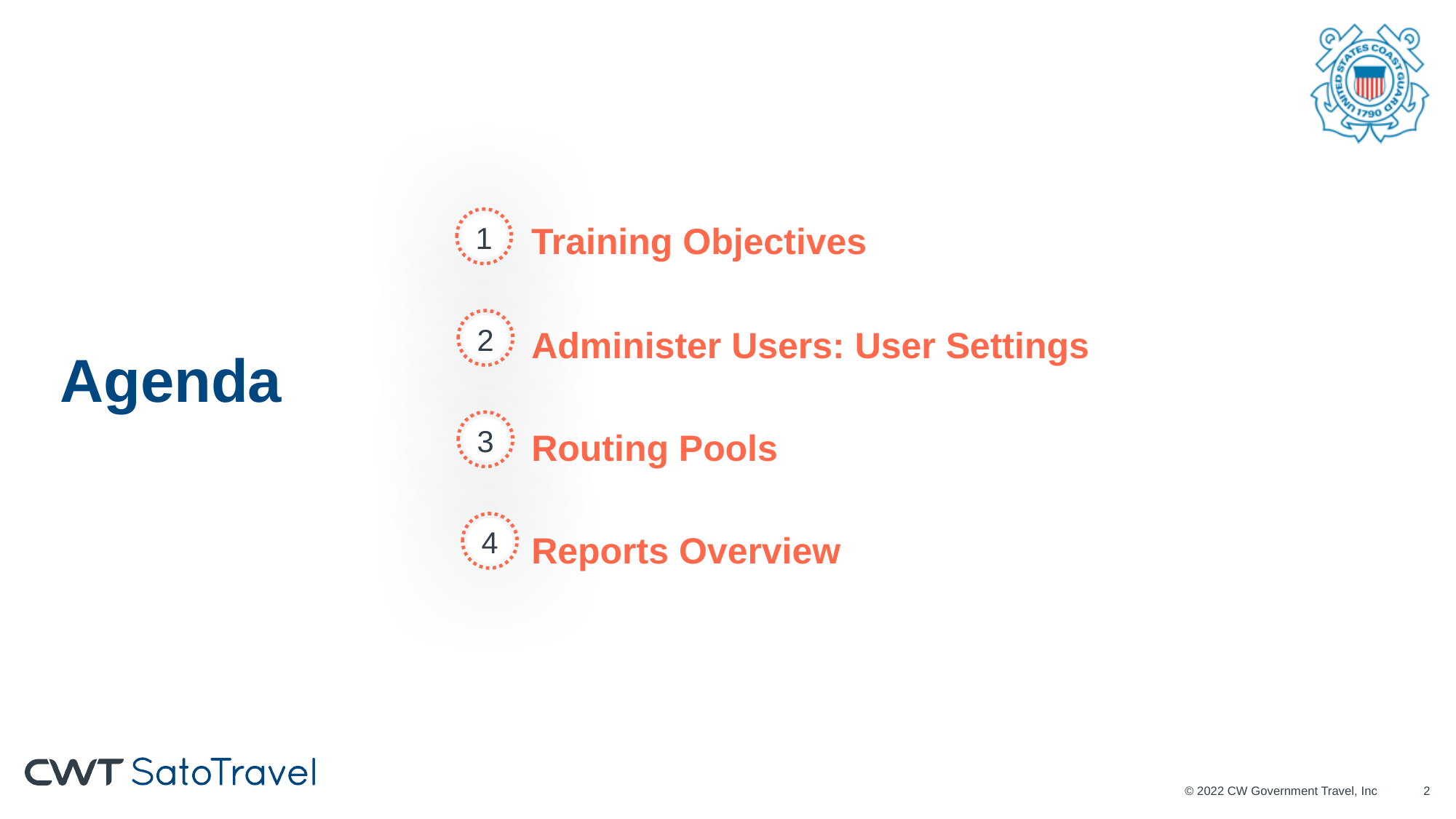

Agenda

1
Training Objectives

2
Administer Users: User Settings

3
Routing Pools

4
Reports Overview

© 2022 CW Government Travel, Inc
2